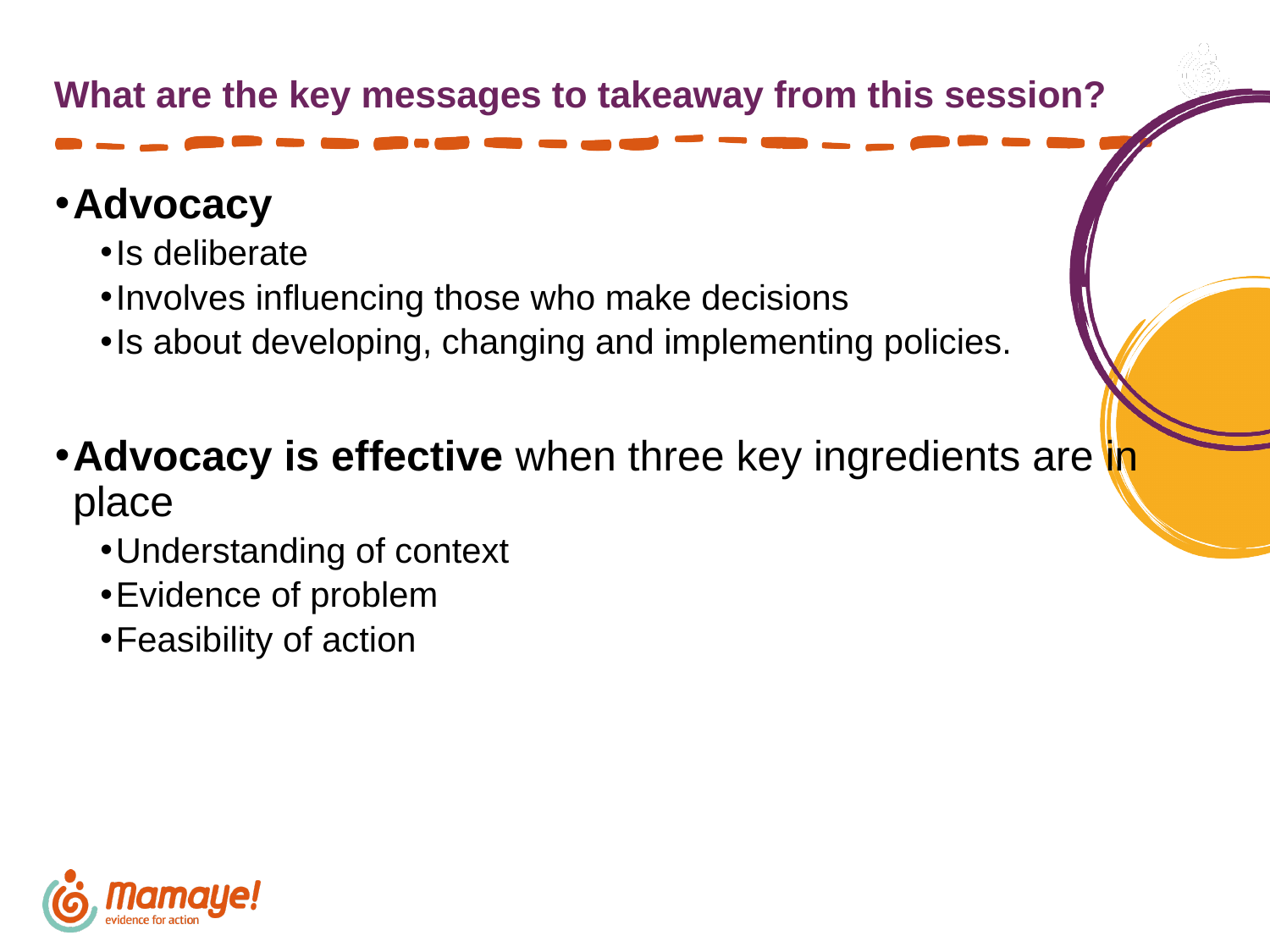

# What are the key messages to takeaway from this session?
Advocacy
Is deliberate
Involves influencing those who make decisions
Is about developing, changing and implementing policies.

Advocacy is effective when three key ingredients are in place
Understanding of context
Evidence of problem
Feasibility of action